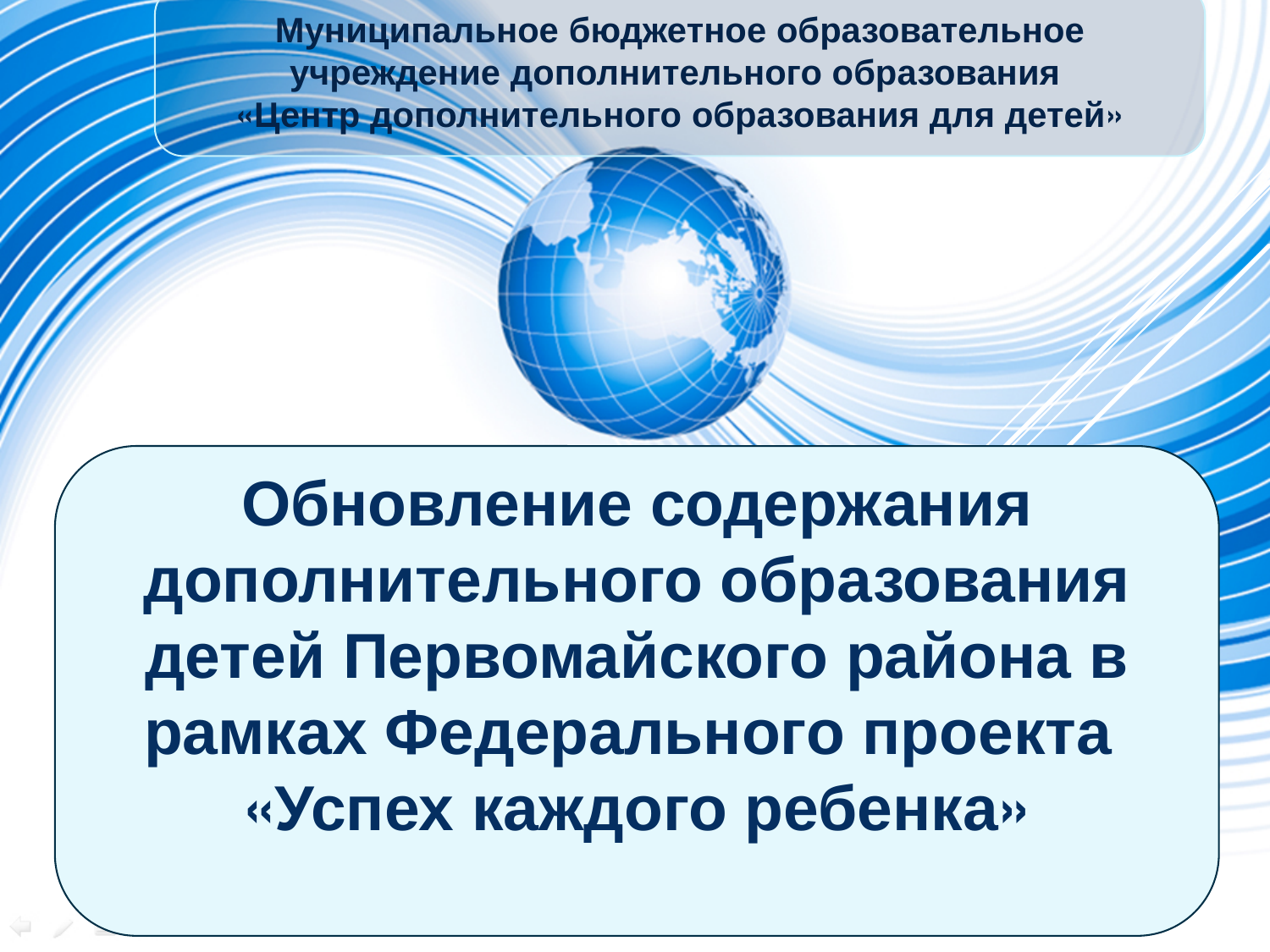

Муниципальное бюджетное образовательное учреждение дополнительного образования
«Центр дополнительного образования для детей»

Обновление содержания дополнительного образования детей Первомайского района в рамках Федерального проекта
«Успех каждого ребенка»